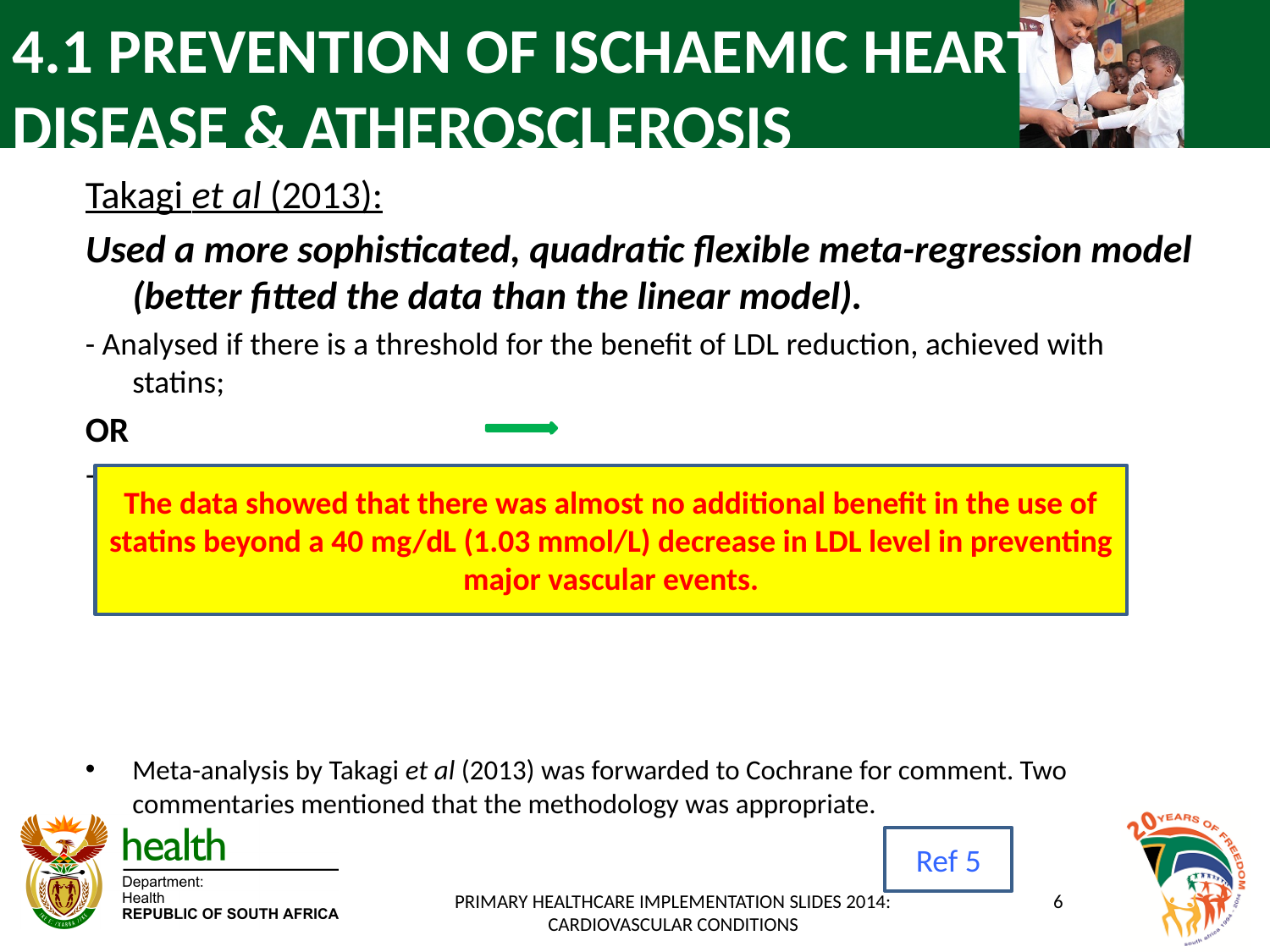

# 4.1 PREVENTION OF ISCHAEMIC HEART DISEASE & ATHEROSCLEROSIS
Takagi et al (2013):
Used a more sophisticated, quadratic flexible meta-regression model (better fitted the data than the linear model).
- Analysed if there is a threshold for the benefit of LDL reduction, achieved with statins;
OR
If greater reductions in LDL            greater reductions in vascular events.

Meta-analysis by Takagi et al (2013) was forwarded to Cochrane for comment. Two commentaries mentioned that the methodology was appropriate.

The data showed that there was almost no additional benefit in the use of statins beyond a 40 mg/dL (1.03 mmol/L) decrease in LDL level in preventing major vascular events.
Ref 5
PRIMARY HEALTHCARE IMPLEMENTATION SLIDES 2014: CARDIOVASCULAR CONDITIONS
6